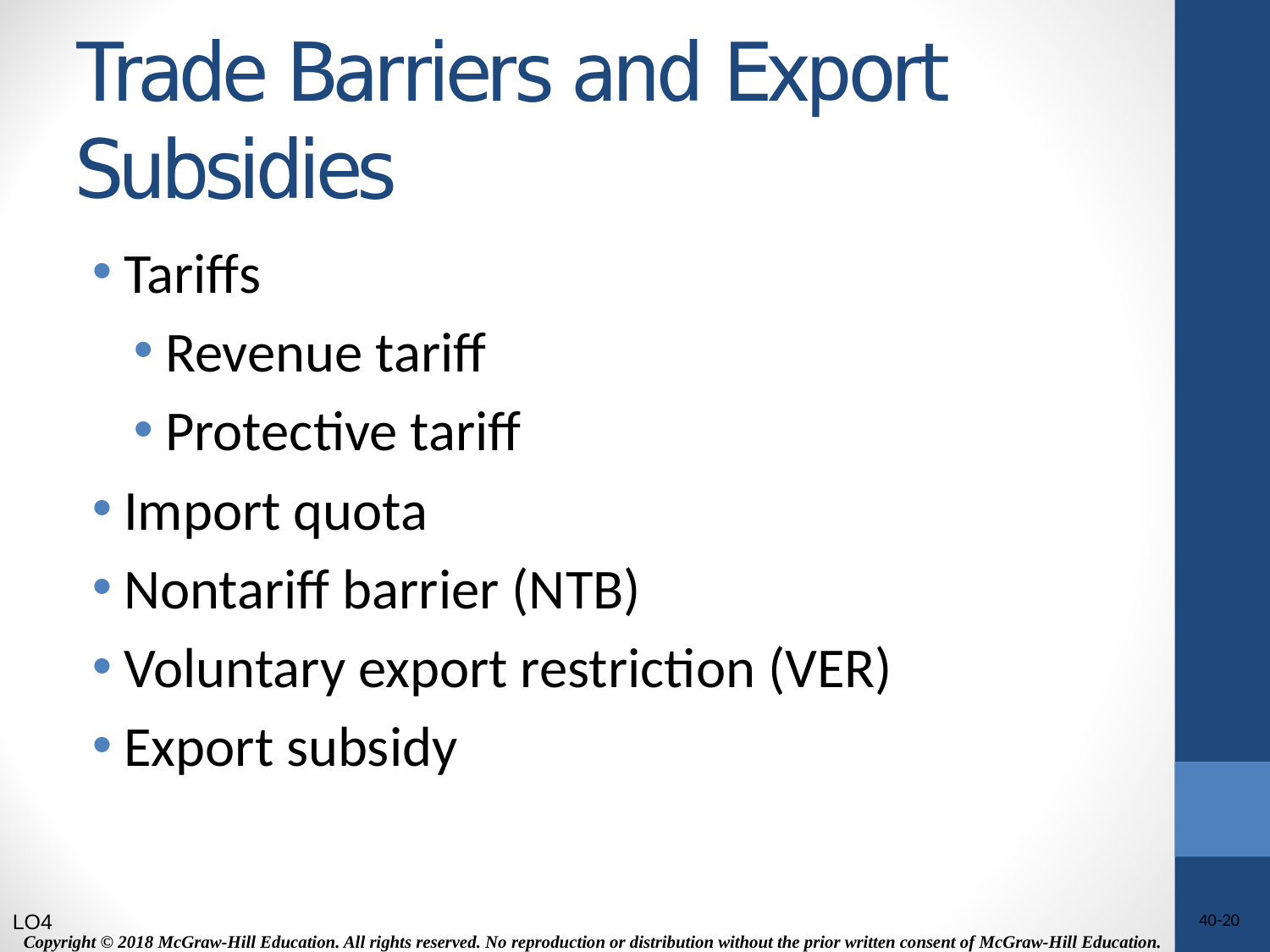

# Trade Barriers and Export Subsidies
Tariffs
Revenue tariff
Protective tariff
Import quota
Nontariff barrier (NTB)
Voluntary export restriction (VER)
Export subsidy
LO4